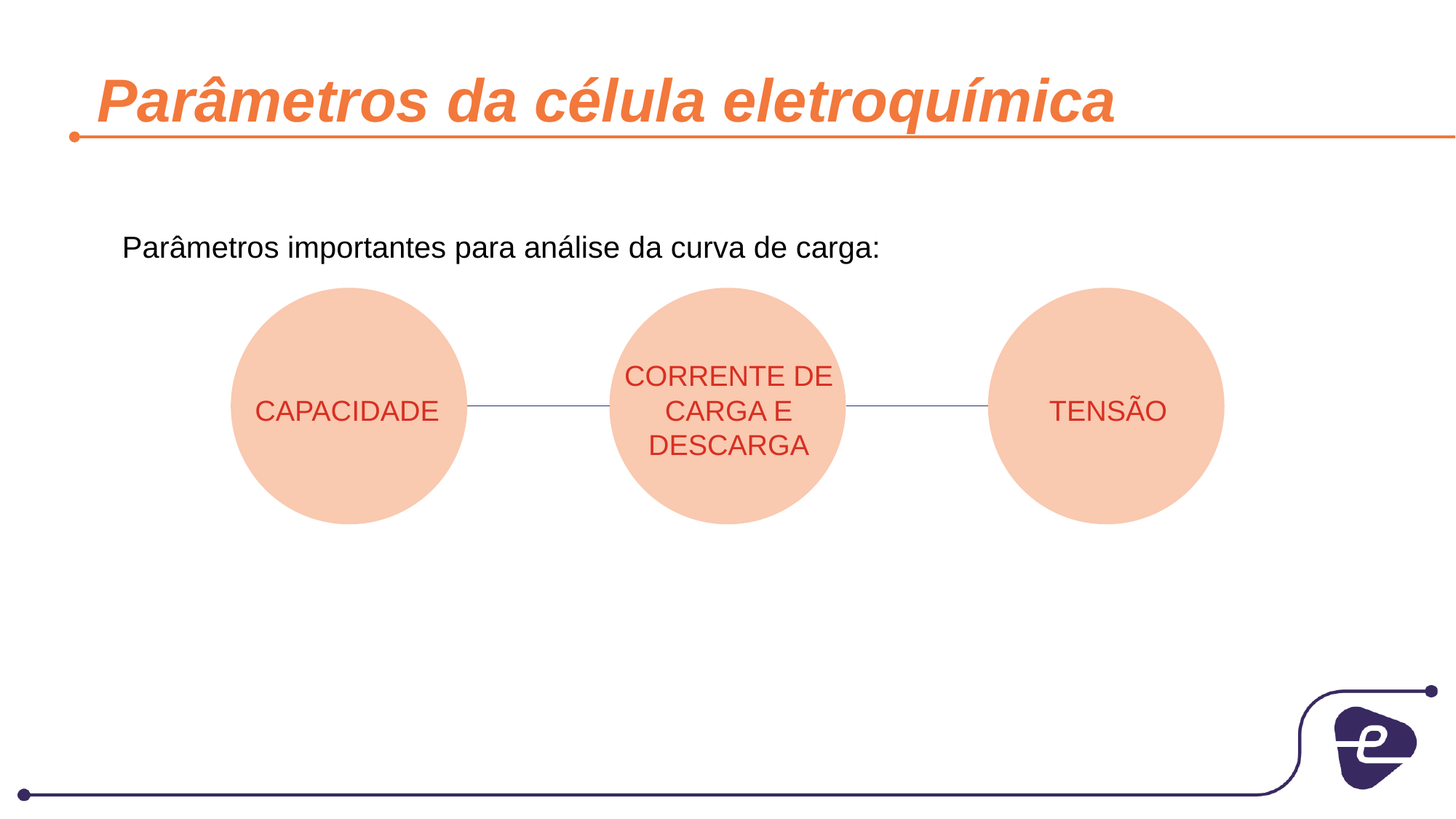

# Parâmetros da célula eletroquímica
Parâmetros importantes para análise da curva de carga:
CAPACIDADE
CORRENTE DE CARGA E DESCARGA
TENSÃO